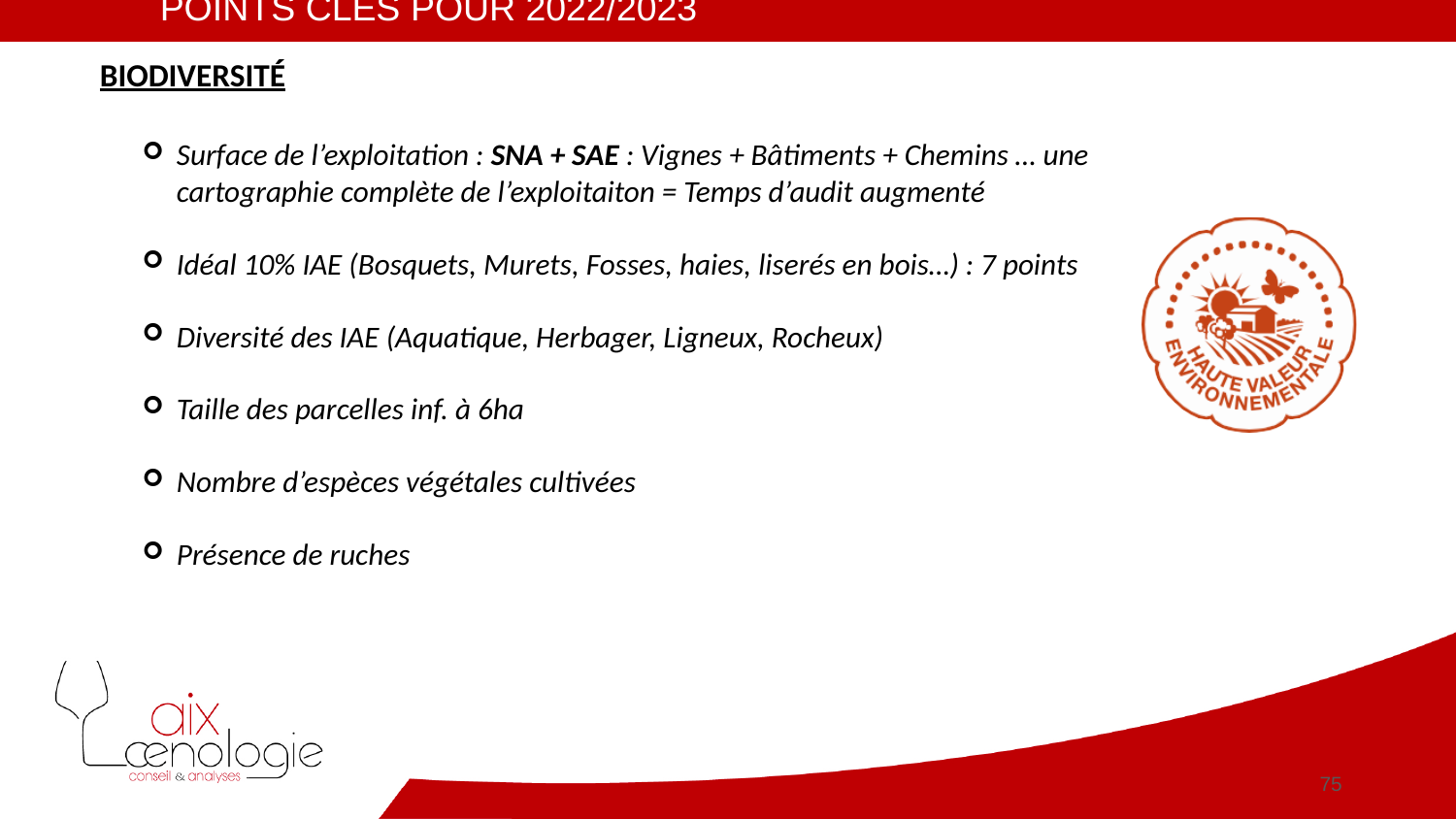

POINTS CLES POUR 2022/2023
Biodiversité
Surface de l’exploitation : SNA + SAE : Vignes + Bâtiments + Chemins … une cartographie complète de l’exploitaiton = Temps d’audit augmenté

Idéal 10% IAE (Bosquets, Murets, Fosses, haies, liserés en bois…) : 7 points

Diversité des IAE (Aquatique, Herbager, Ligneux, Rocheux)

Taille des parcelles inf. à 6ha

Nombre d’espèces végétales cultivées

Présence de ruches

75